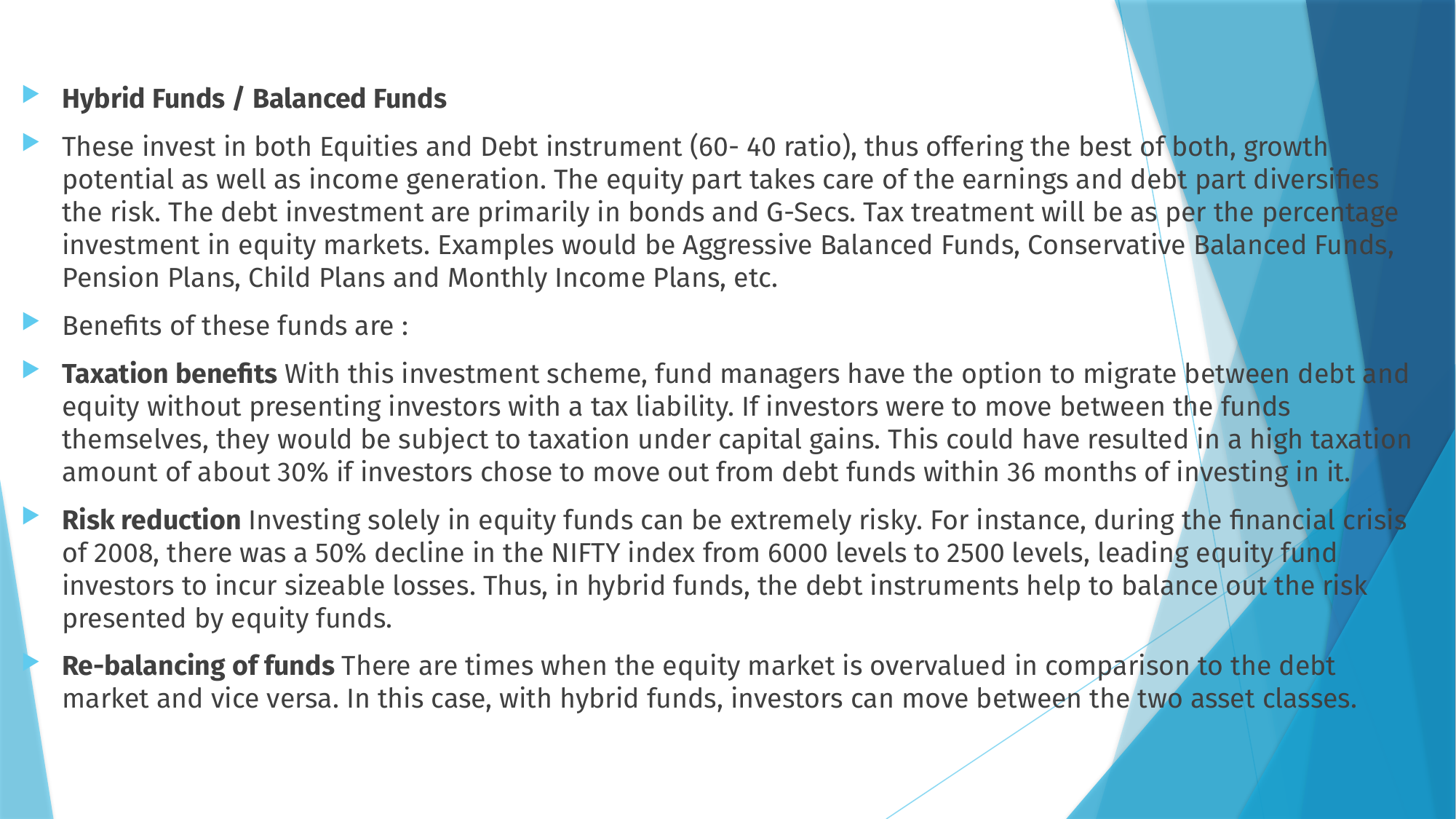

#
Hybrid Funds / Balanced Funds
These invest in both Equities and Debt instrument (60- 40 ratio), thus offering the best of both, growth potential as well as income generation. The equity part takes care of the earnings and debt part diversifies the risk. The debt investment are primarily in bonds and G-Secs. Tax treatment will be as per the percentage investment in equity markets. Examples would be Aggressive Balanced Funds, Conservative Balanced Funds, Pension Plans, Child Plans and Monthly Income Plans, etc.
Benefits of these funds are :
Taxation benefits With this investment scheme, fund managers have the option to migrate between debt and equity without presenting investors with a tax liability. If investors were to move between the funds themselves, they would be subject to taxation under capital gains. This could have resulted in a high taxation amount of about 30% if investors chose to move out from debt funds within 36 months of investing in it.
Risk reduction Investing solely in equity funds can be extremely risky. For instance, during the financial crisis of 2008, there was a 50% decline in the NIFTY index from 6000 levels to 2500 levels, leading equity fund investors to incur sizeable losses. Thus, in hybrid funds, the debt instruments help to balance out the risk presented by equity funds.
Re-balancing of funds There are times when the equity market is overvalued in comparison to the debt market and vice versa. In this case, with hybrid funds, investors can move between the two asset classes.